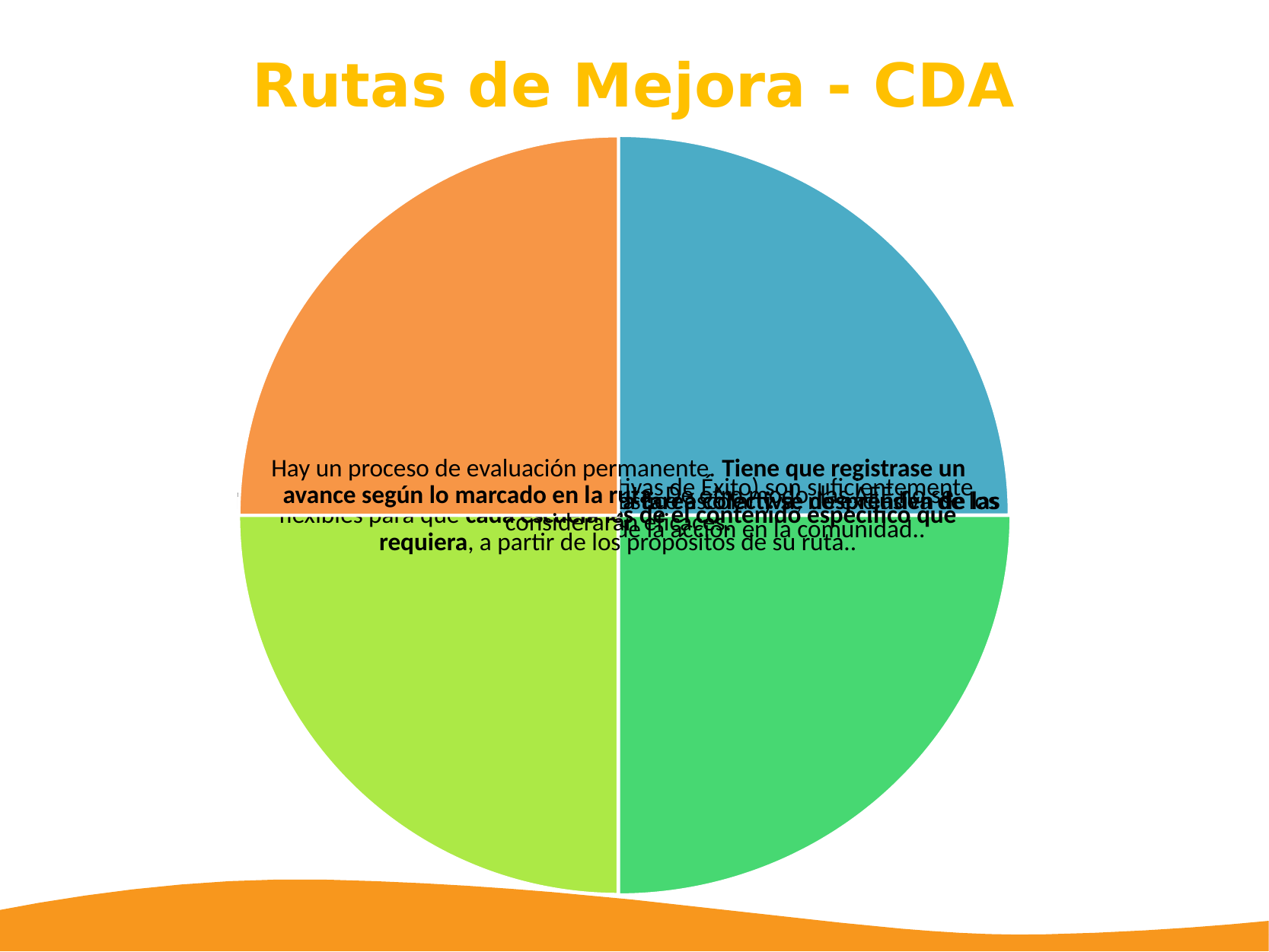

Los ‘sueños’ se sustentan en el  diagnóstico escolar y se desprenden de las prioridades que cada escuela ha definido en su ruta de mejora..
La ruta de mejora se asume como una tarea colectiva, no exclusiva de los docentes. Se vuelve el centro de la acción en la comunidad..
Las estrategias (Actuaciones Educativas de Éxito) son suficientemente flexibles para que cada escuela les dé el contenido específico que requiera, a partir de los propósitos de su ruta..
Hay un proceso de evaluación permanente. Tiene que registrase un avance según lo marcado en la ruta. De otro modo, las AEE no se considerarán eficaces.

Rutas de Mejora - CDA